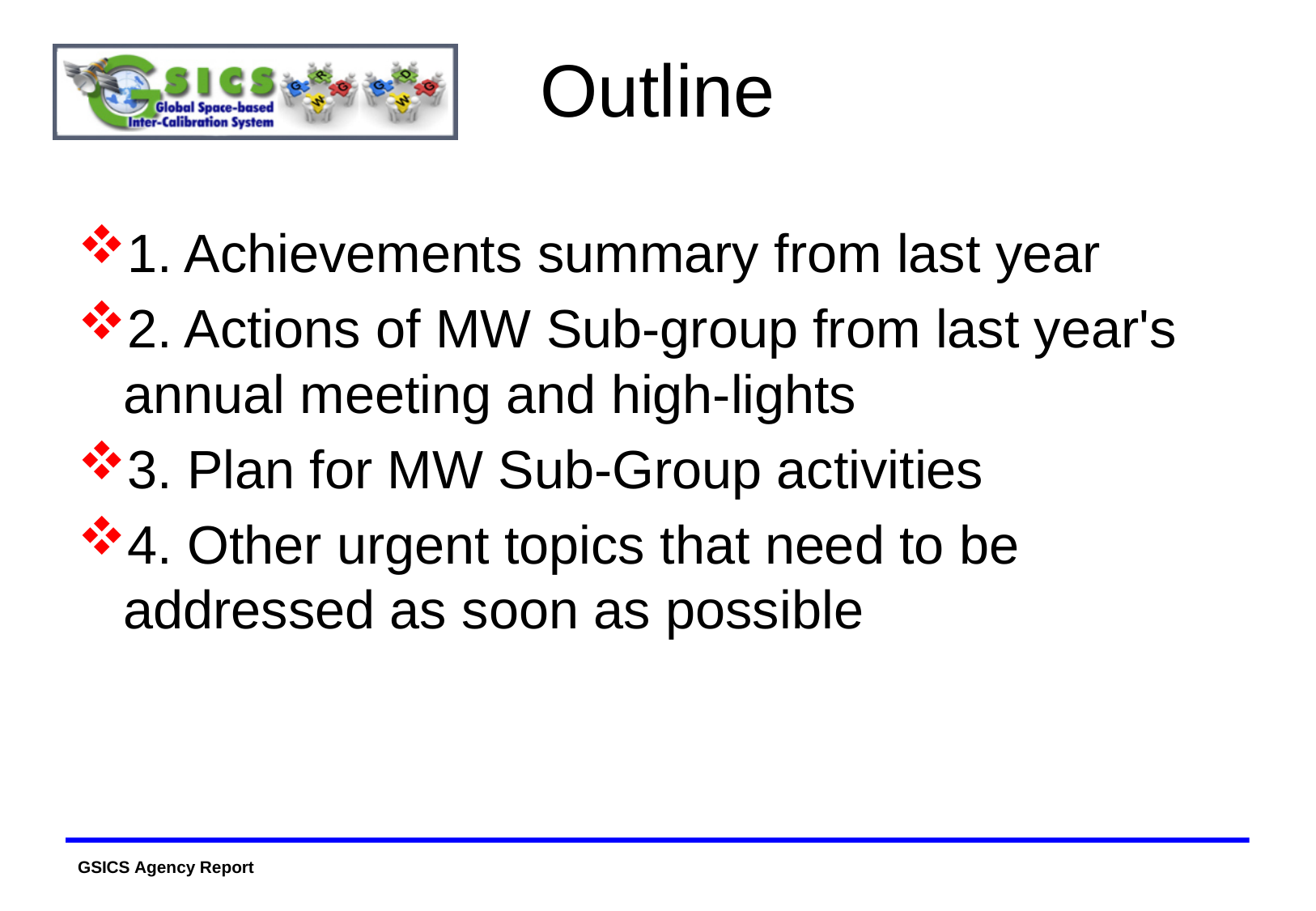

# Outline
1. Achievements summary from last year
2. Actions of MW Sub-group from last year's annual meeting and high-lights
3. Plan for MW Sub-Group activities
4. Other urgent topics that need to be addressed as soon as possible
2